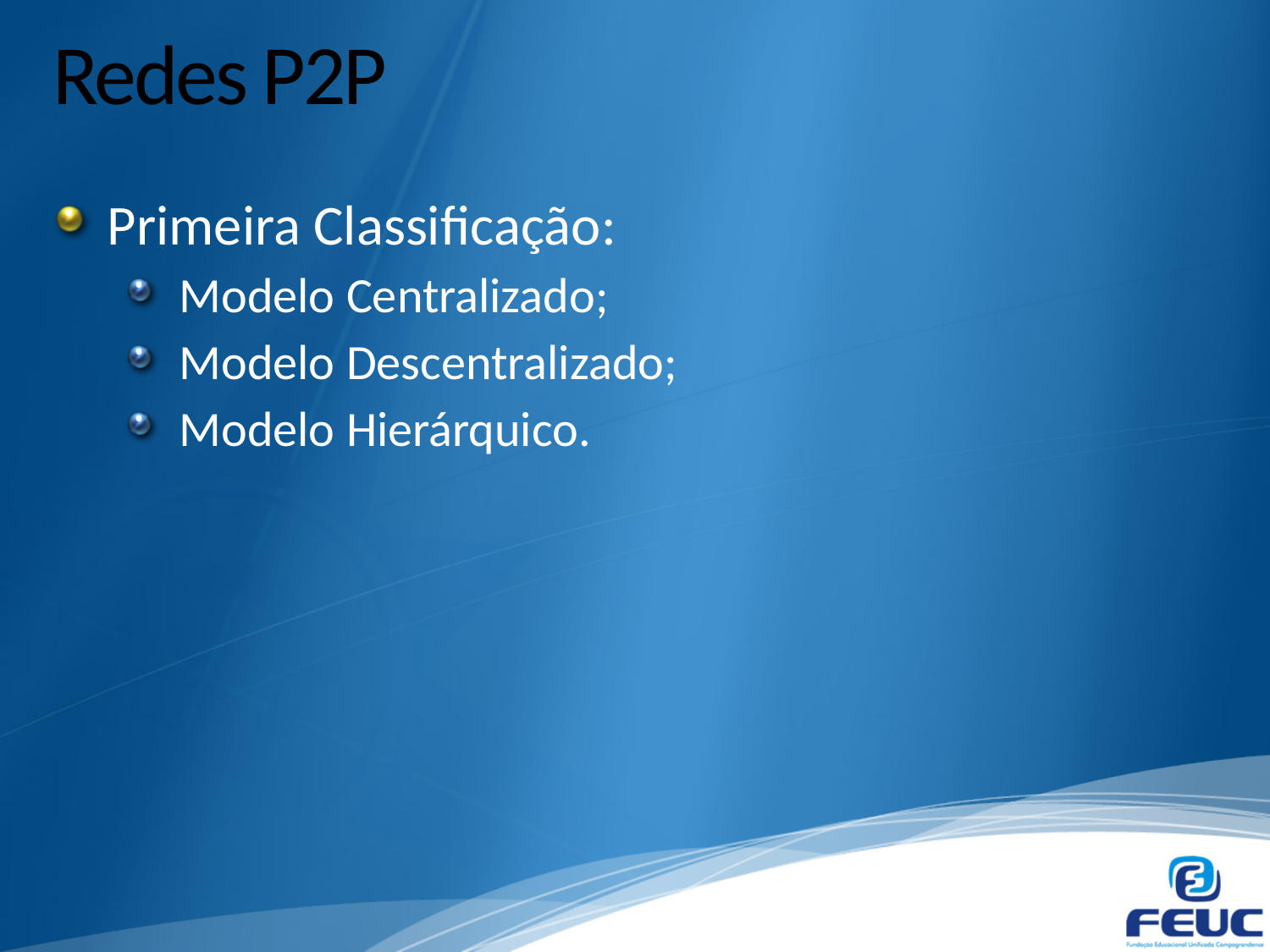

# Redes P2P
Primeira Classificação:
Modelo Centralizado;
Modelo Descentralizado;
Modelo Hierárquico.